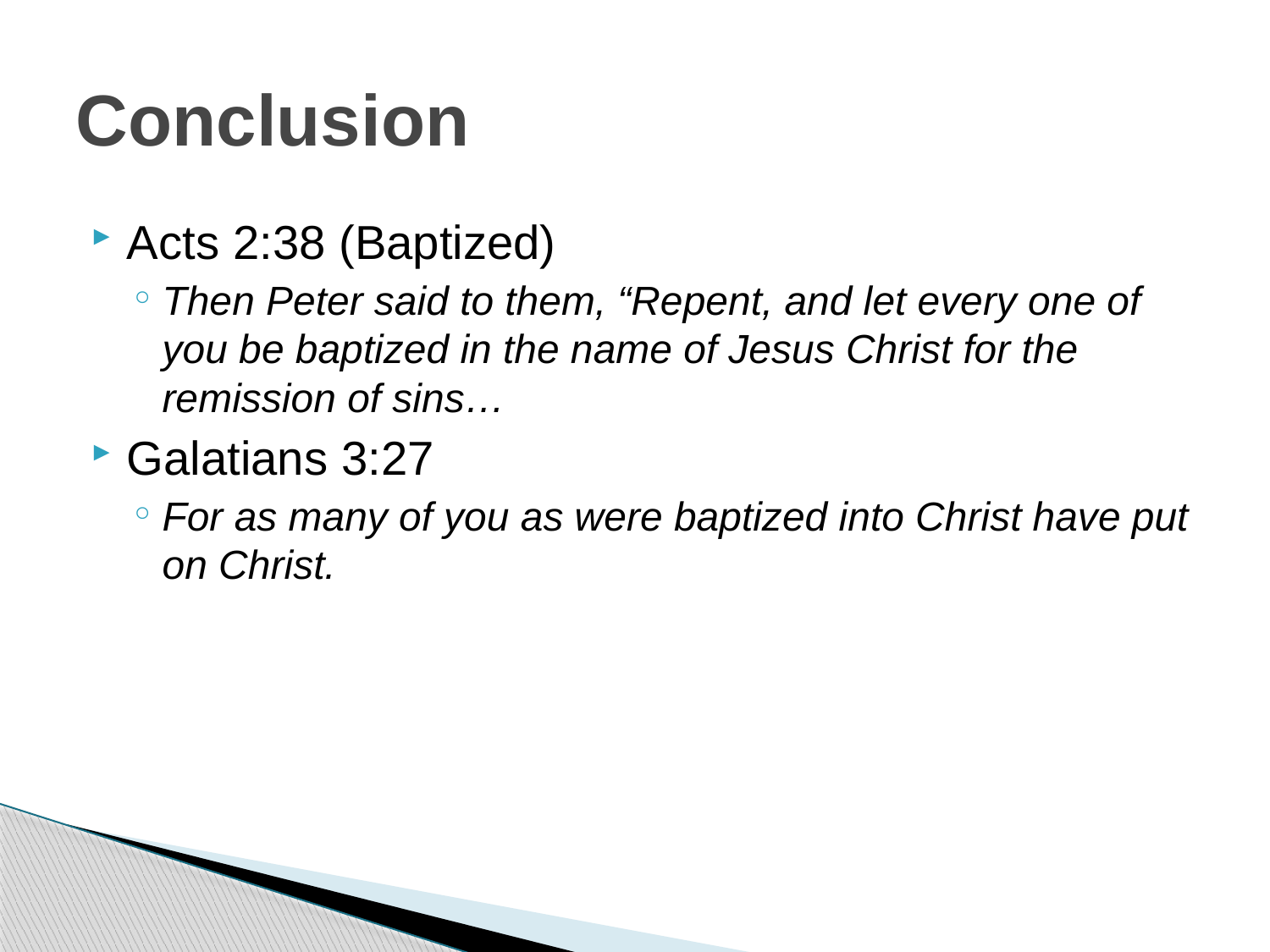

# Conclusion
Acts 2:38 (Baptized)
Then Peter said to them, “Repent, and let every one of you be baptized in the name of Jesus Christ for the remission of sins…
Galatians 3:27
For as many of you as were baptized into Christ have put on Christ.